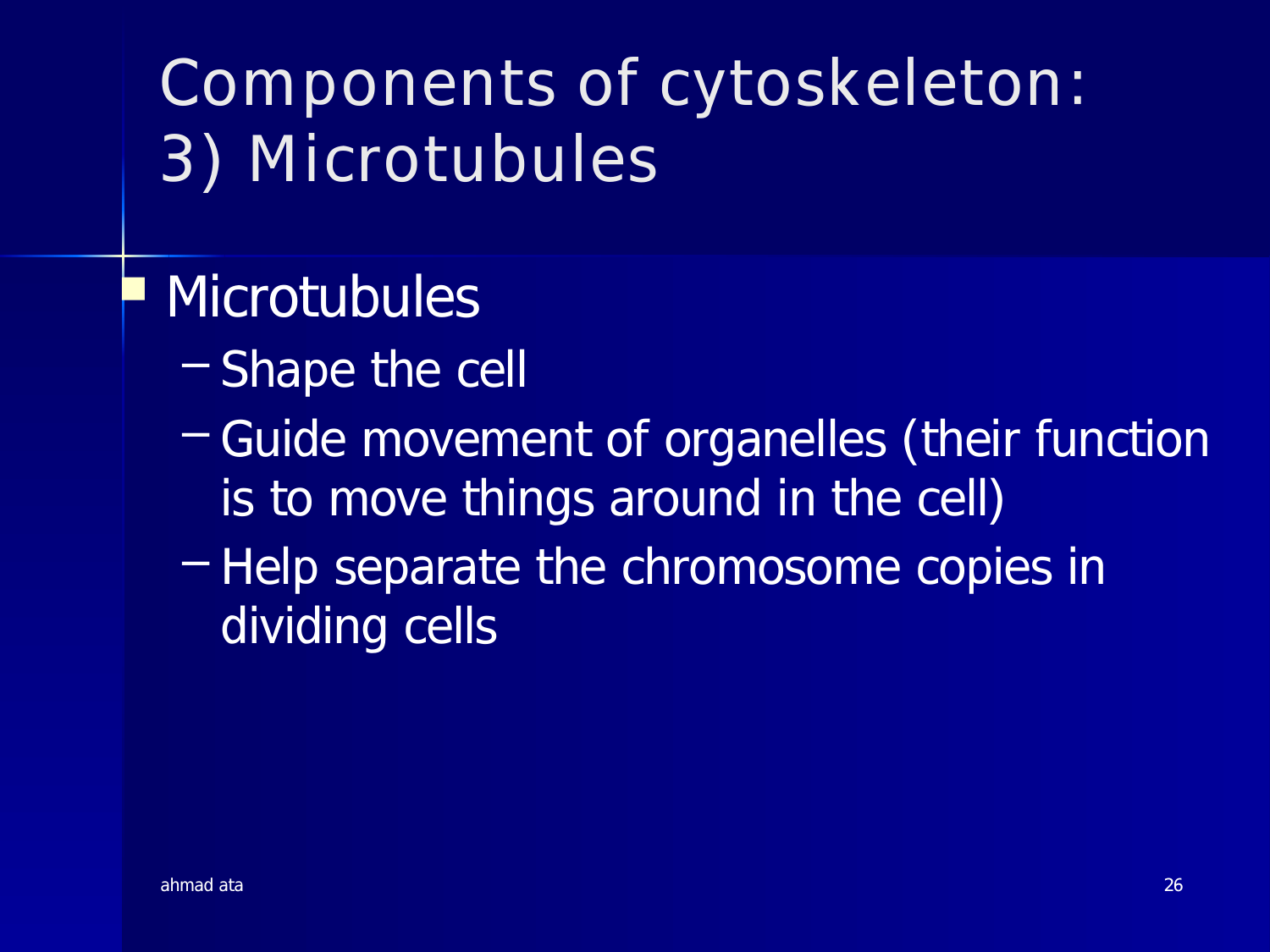

# Components of cytoskeleton: 3) Microtubules
Microtubules
Shape the cell
Guide movement of organelles (their function is to move things around in the cell)
Help separate the chromosome copies in dividing cells
ahmad ata
26